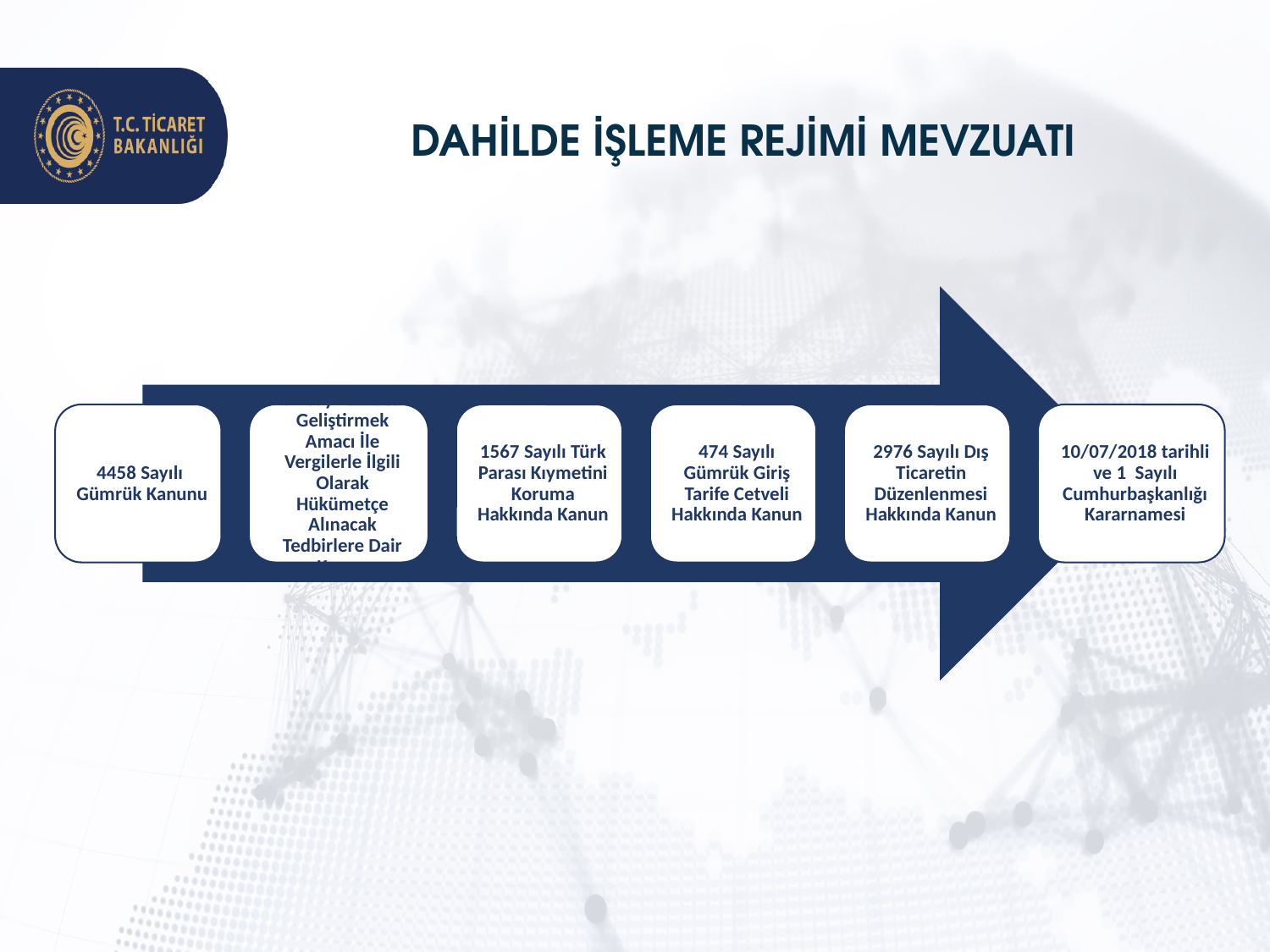

# DAHİLDE İŞLEME REJİMİ MEVZUATI
4458 Sayılı  Gümrük Kanunu
261 Sayılı İhracatı Geliştirmek Amacı İle Vergilerle İlgili Olarak Hükümetçe Alınacak Tedbirlere Dair Kanun
1567 Sayılı Türk Parası Kıymetini Koruma Hakkında Kanun
474 Sayılı Gümrük Giriş Tarife Cetveli Hakkında Kanun
2976 Sayılı Dış Ticaretin Düzenlenmesi Hakkında Kanun
10/07/2018 tarihli ve 1  Sayılı Cumhurbaşkanlığı Kararnamesi